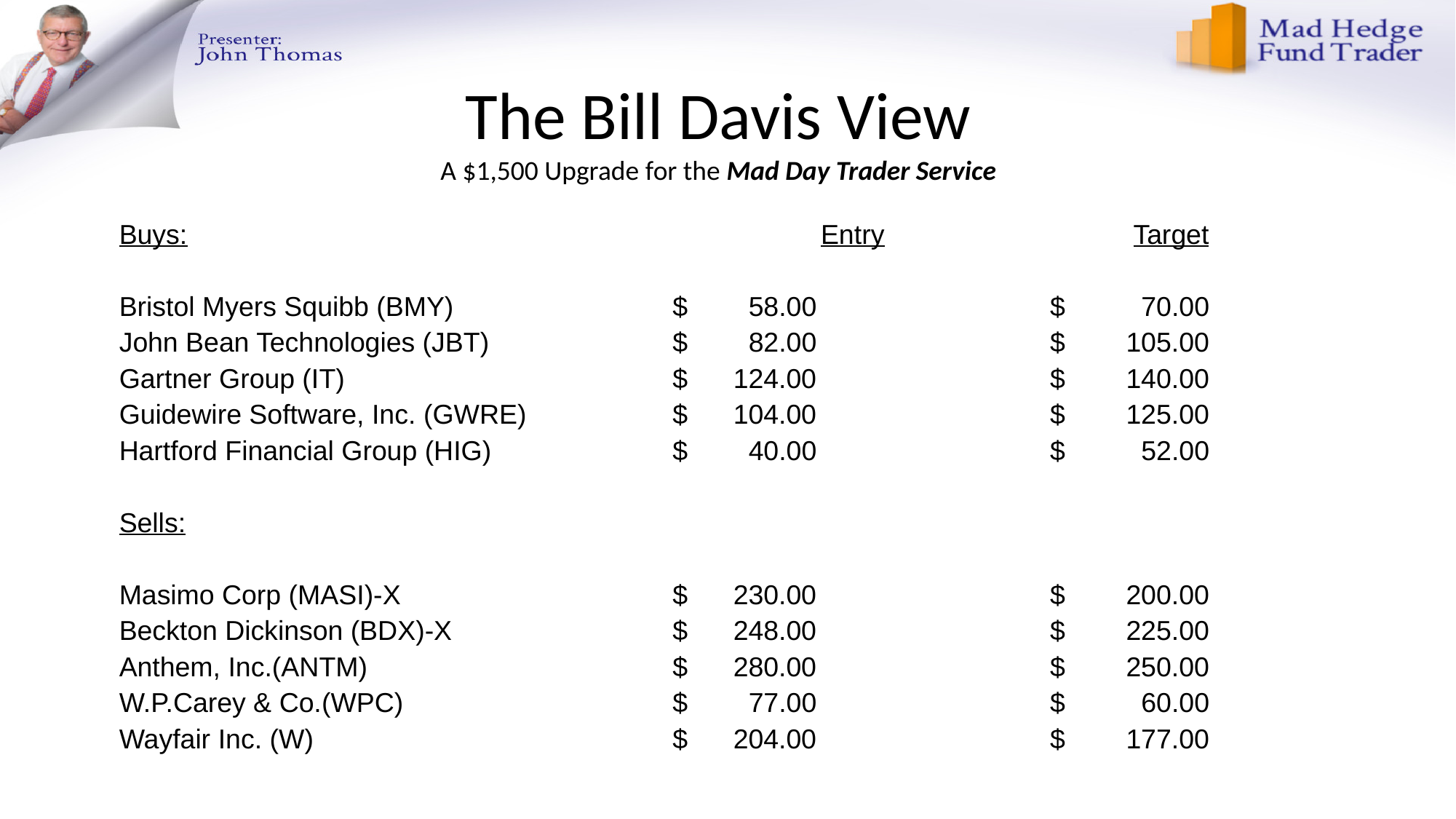

# The Bill Davis View A $1,500 Upgrade for the Mad Day Trader Service

| Buys: | Entry | Target |
| --- | --- | --- |
|  |  |  |
| Bristol Myers Squibb (BMY) | $ 58.00 | $ 70.00 |
| John Bean Technologies (JBT) | $ 82.00 | $ 105.00 |
| Gartner Group (IT) | $ 124.00 | $ 140.00 |
| Guidewire Software, Inc. (GWRE) | $ 104.00 | $ 125.00 |
| Hartford Financial Group (HIG) | $ 40.00 | $ 52.00 |
|  |  |  |
| Sells: |  |  |
|  |  |  |
| Masimo Corp (MASI)-X | $ 230.00 | $ 200.00 |
| Beckton Dickinson (BDX)-X | $ 248.00 | $ 225.00 |
| Anthem, Inc.(ANTM) | $ 280.00 | $ 250.00 |
| W.P.Carey & Co.(WPC) | $ 77.00 | $ 60.00 |
| Wayfair Inc. (W) | $ 204.00 | $ 177.00 |